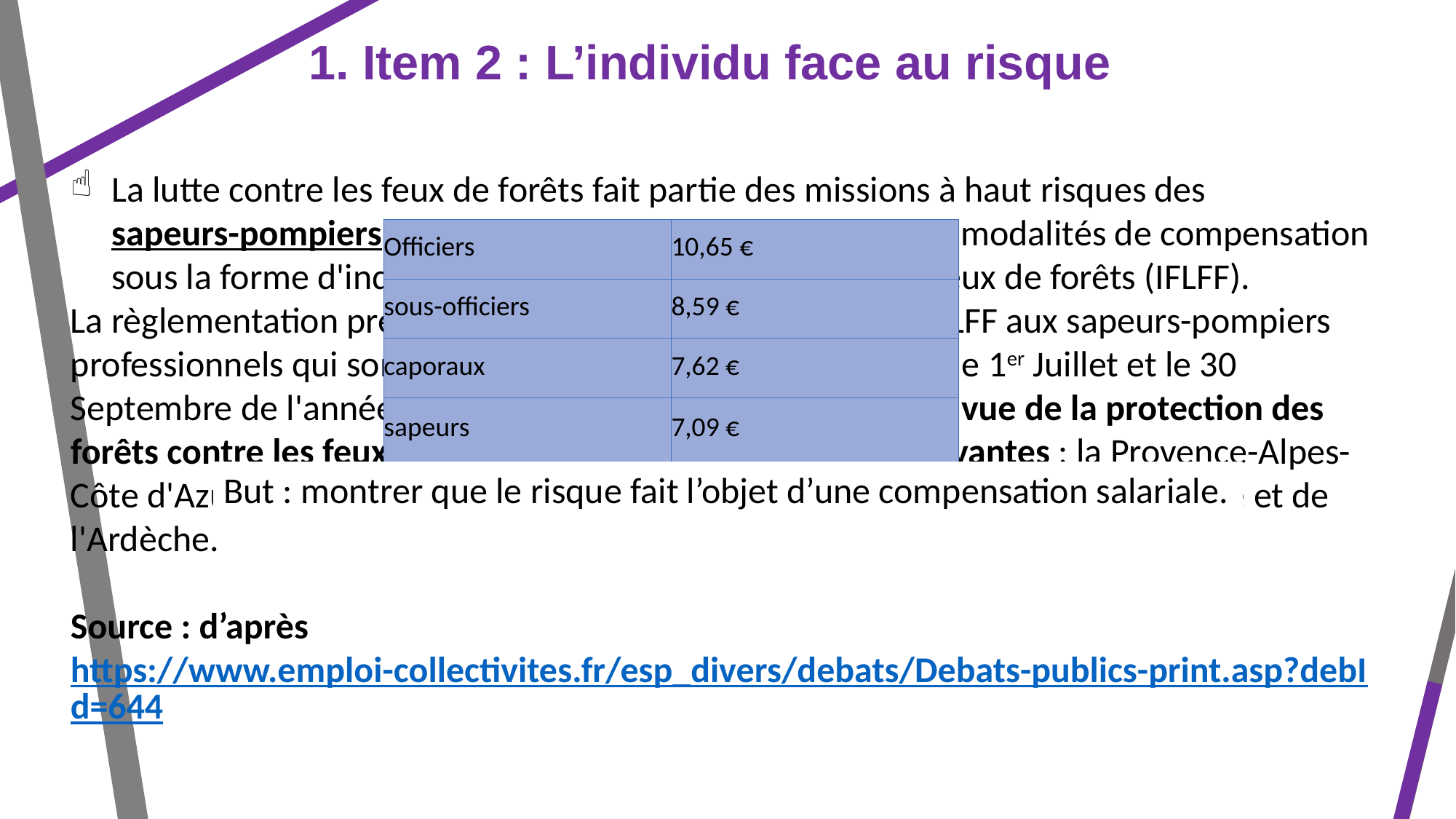

1. Item 2 : L’individu face au risque
La lutte contre les feux de forêts fait partie des missions à haut risques des sapeurs-pompiers, auxquelles l'Etat a voulu apporter des modalités de compensation sous la forme d'indemnité forfaitaire de lutte contre les feux de forêts (IFLFF).
La règlementation prévoit la possibilité de versement de l'IFLFF aux sapeurs-pompiers professionnels qui sont mobilisés de façon préventive entre le 1er Juillet et le 30 Septembre de l'année, en dehors de leur service normal en vue de la protection des forêts contre les feux et  exclusivement dans les régions suivantes : la Provence-Alpes-Côte d'Azur ; le Languedoc-Roussillon ;  la Corse ; les départements de la Drôme et de l'Ardèche.

Source : d’après https://www.emploi-collectivites.fr/esp_divers/debats/Debats-publics-print.asp?debId=644

| Officiers | 10,65 € |
| --- | --- |
| sous-officiers | 8,59 € |
| caporaux | 7,62 € |
| sapeurs | 7,09 € |
But : montrer que le risque fait l’objet d’une compensation salariale.